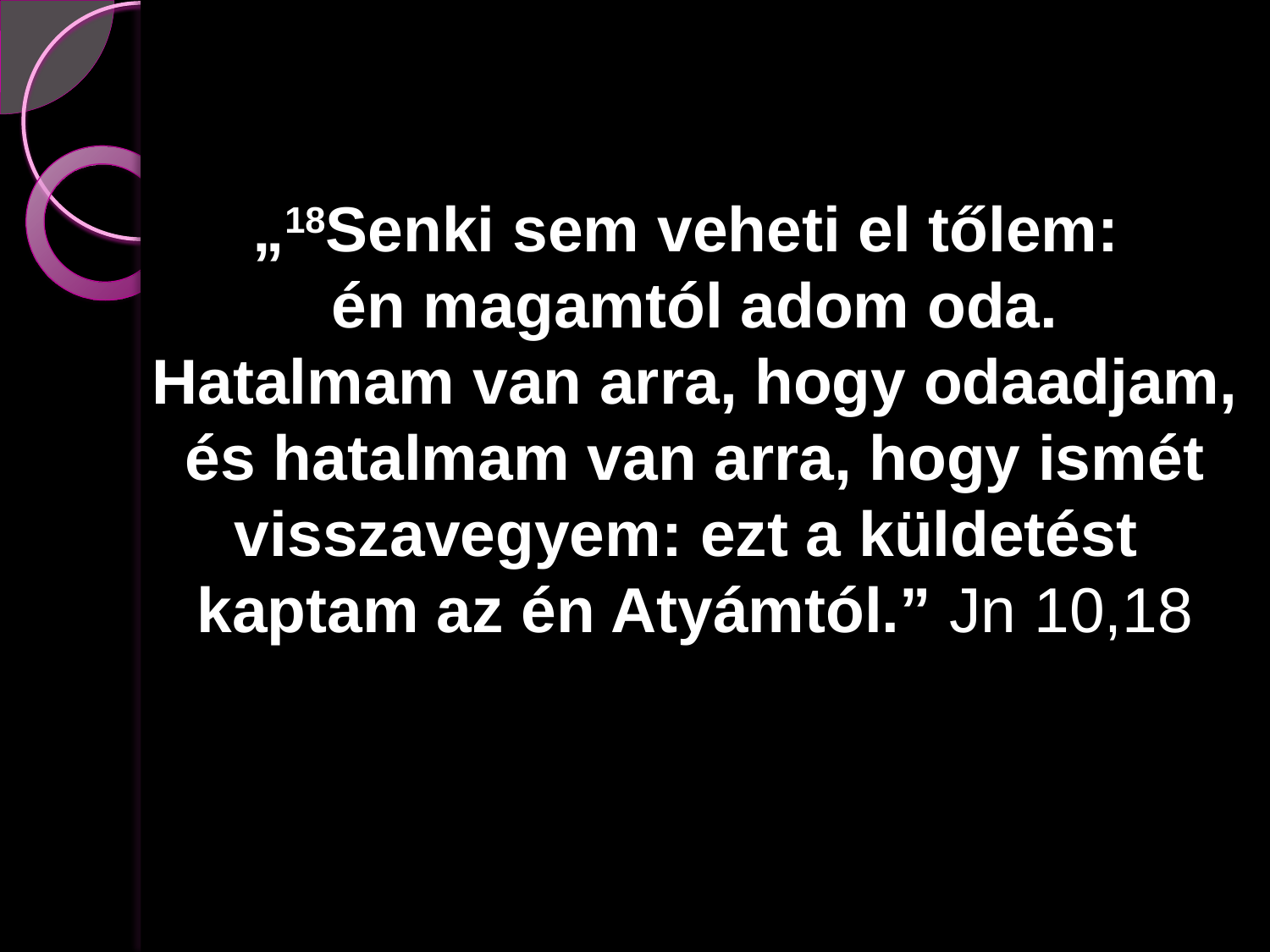

„18Senki sem veheti el tőlem:
én magamtól adom oda.
 Hatalmam van arra, hogy odaadjam,
és hatalmam van arra, hogy ismét visszavegyem: ezt a küldetést
kaptam az én Atyámtól.” Jn 10,18